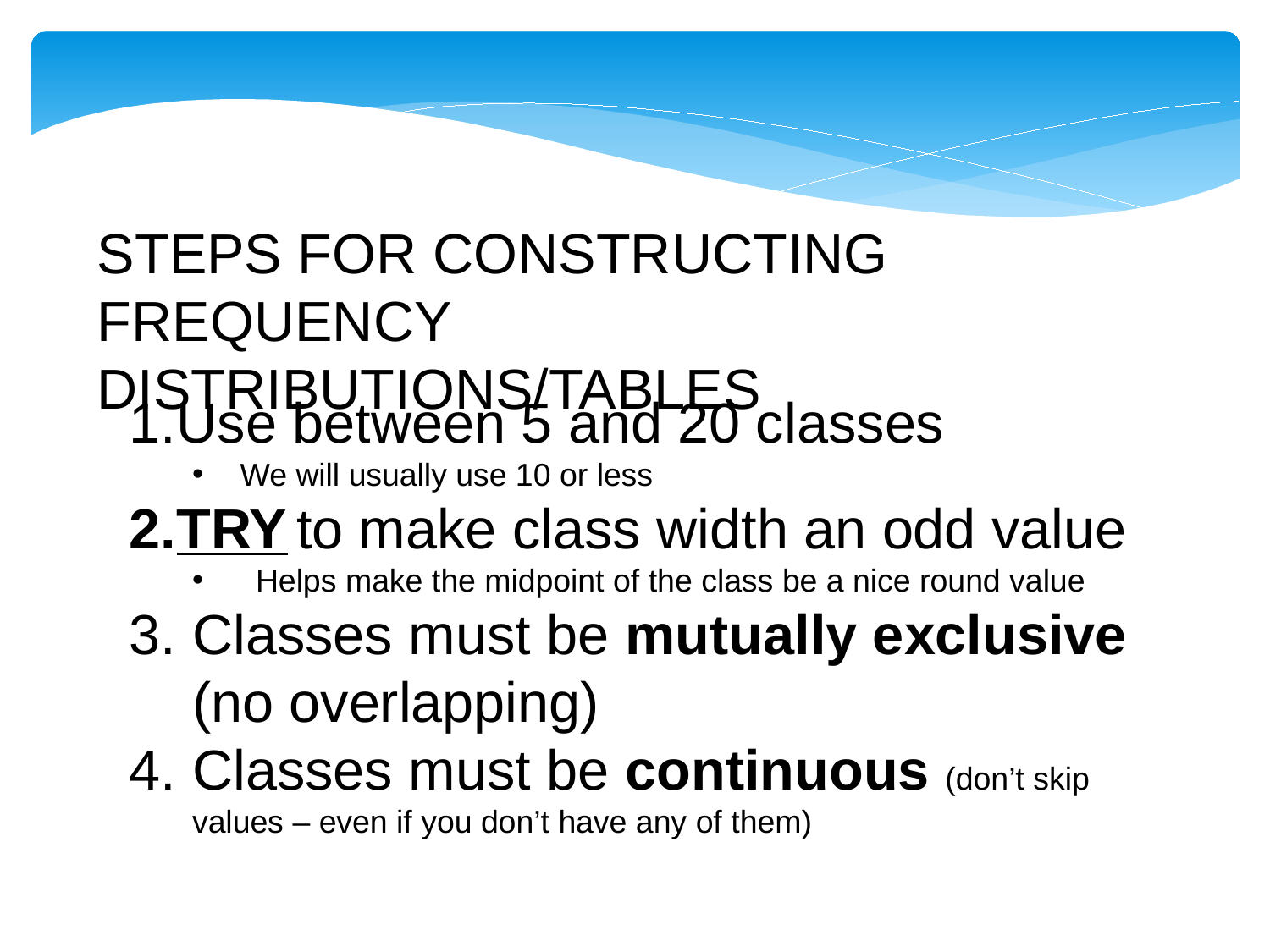

STEPS FOR CONSTRUCTING FREQUENCY 			DISTRIBUTIONS/TABLES
Use between 5 and 20 classes
We will usually use 10 or less
TRY to make class width an odd value
Helps make the midpoint of the class be a nice round value
Classes must be mutually exclusive (no overlapping)
Classes must be continuous (don’t skip values – even if you don’t have any of them)